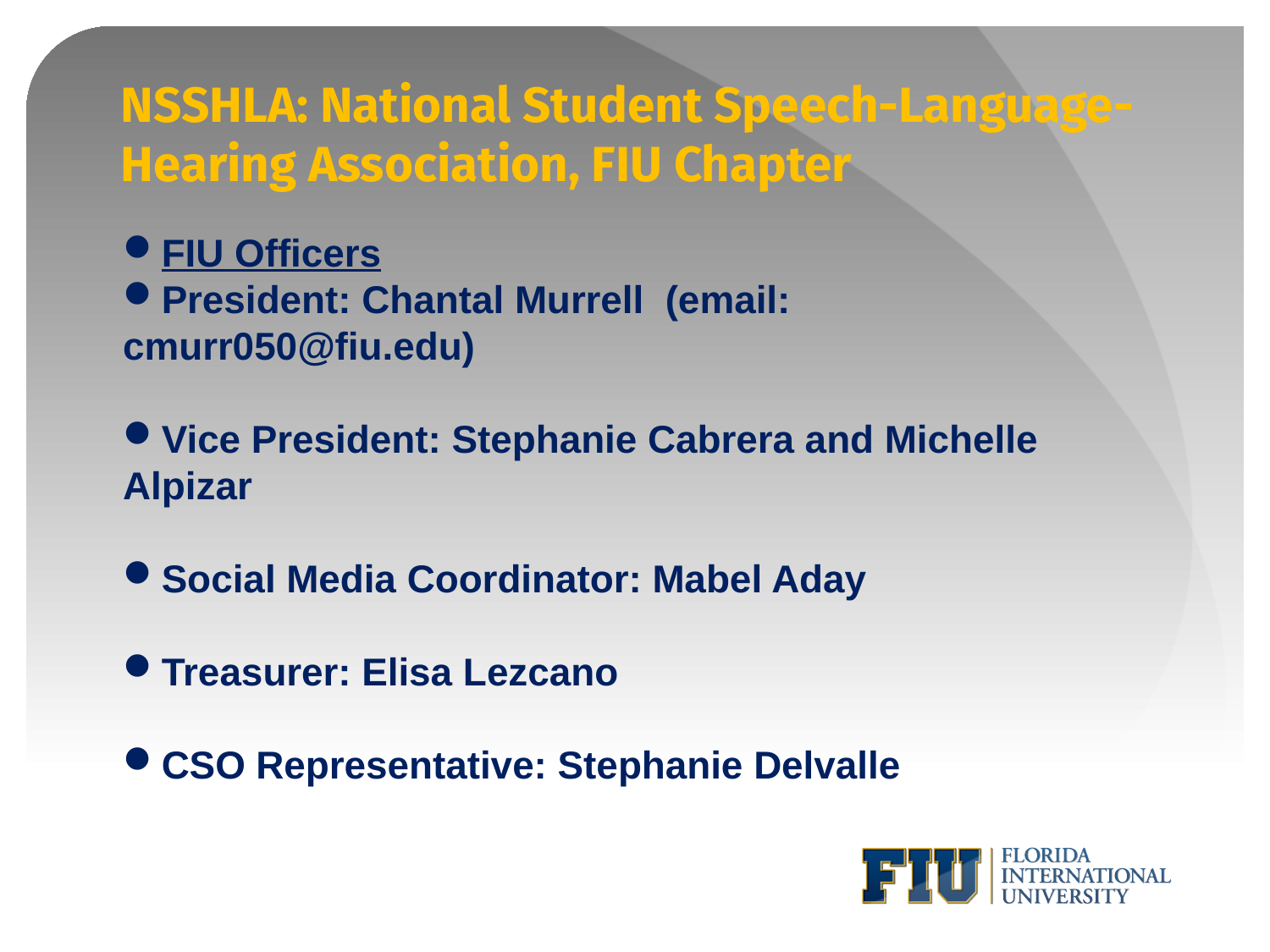

# NSSHLA: National Student Speech-Language-Hearing Association, FIU Chapter
FIU Officers
President: Chantal Murrell  (email: cmurr050@fiu.edu)

Vice President: Stephanie Cabrera and Michelle Alpizar

Social Media Coordinator: Mabel Aday

Treasurer: Elisa Lezcano

CSO Representative: Stephanie Delvalle